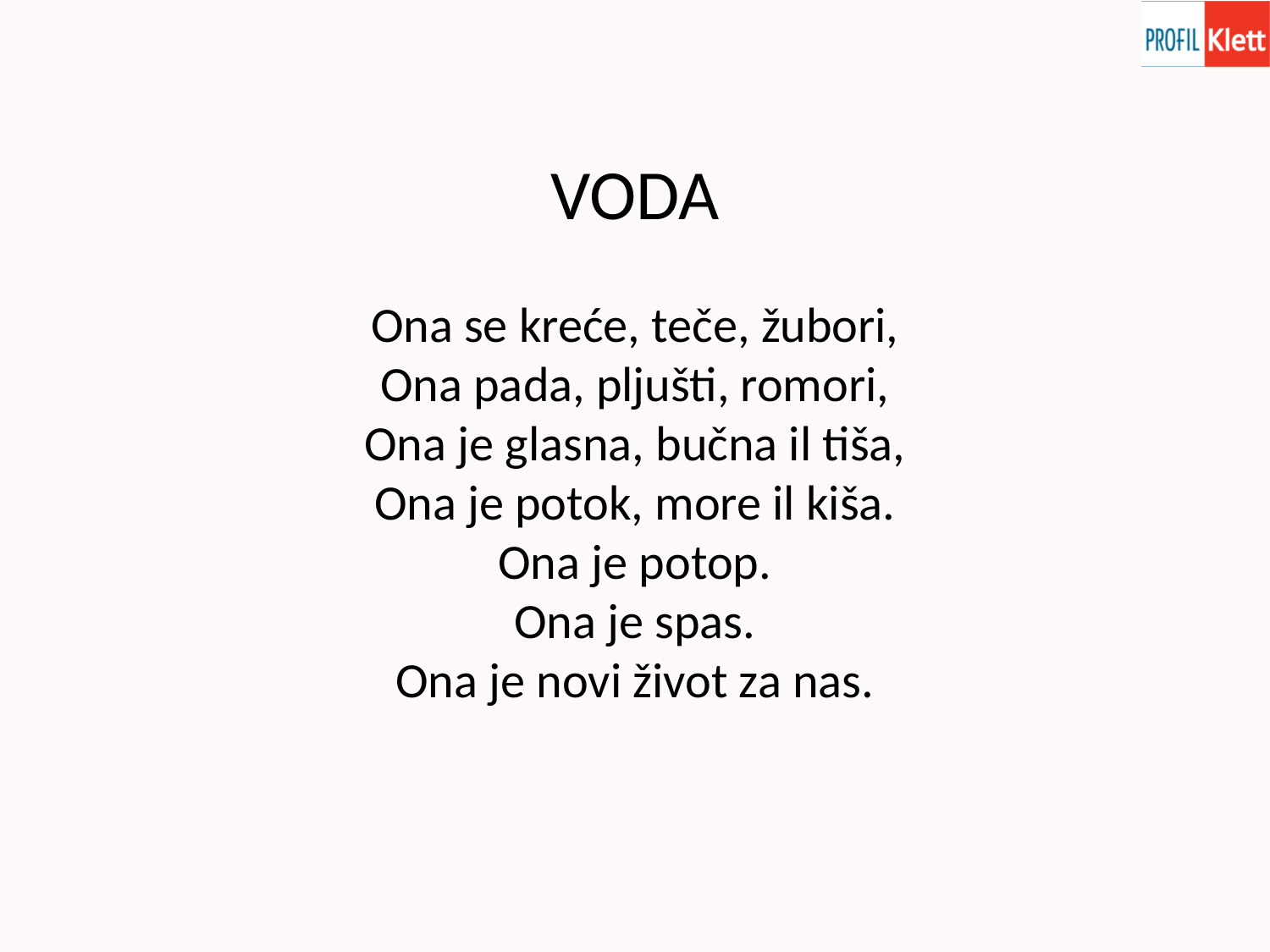

VODA
Ona se kreće, teče, žubori,
Ona pada, pljušti, romori,
Ona je glasna, bučna il tiša,
Ona je potok, more il kiša.
Ona je potop.
Ona je spas.
Ona je novi život za nas.